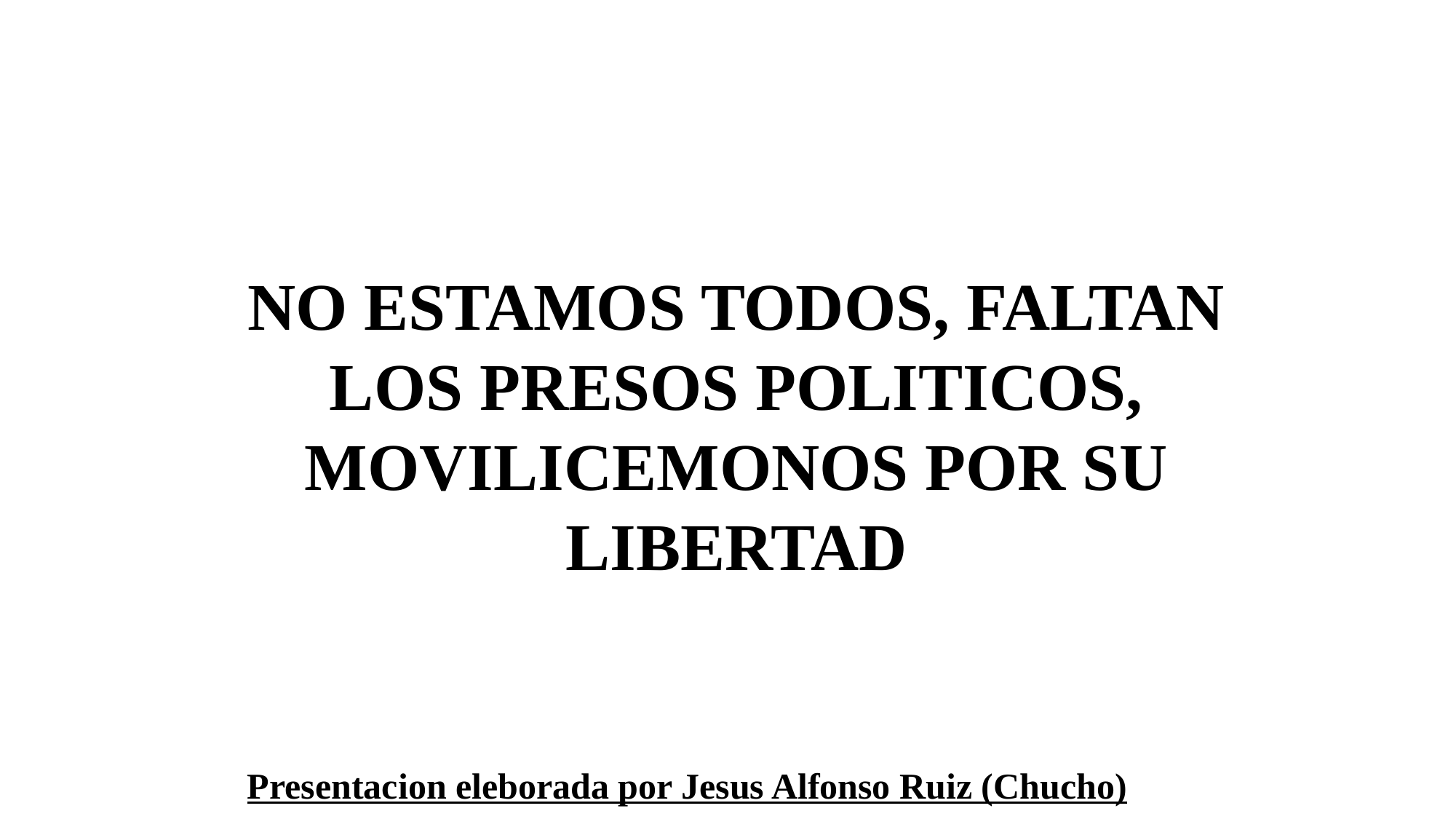

NO ESTAMOS TODOS, FALTAN LOS PRESOS POLITICOS, MOVILICEMONOS POR SU LIBERTAD

Presentacion eleborada por Jesus Alfonso Ruiz (Chucho)